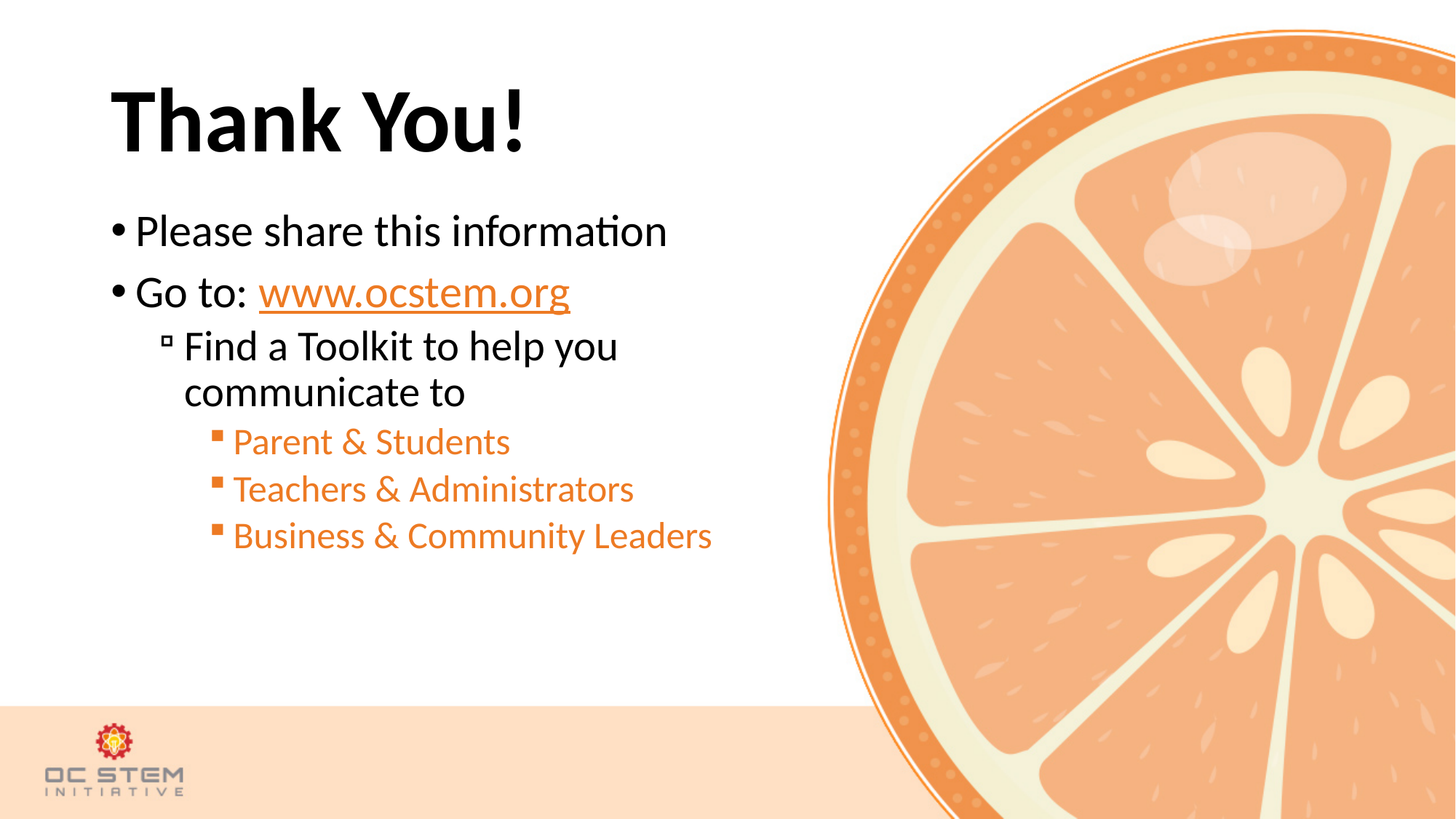

# Thank You!
Please share this information
Go to: www.ocstem.org
Find a Toolkit to help you communicate to
Parent & Students
Teachers & Administrators
Business & Community Leaders